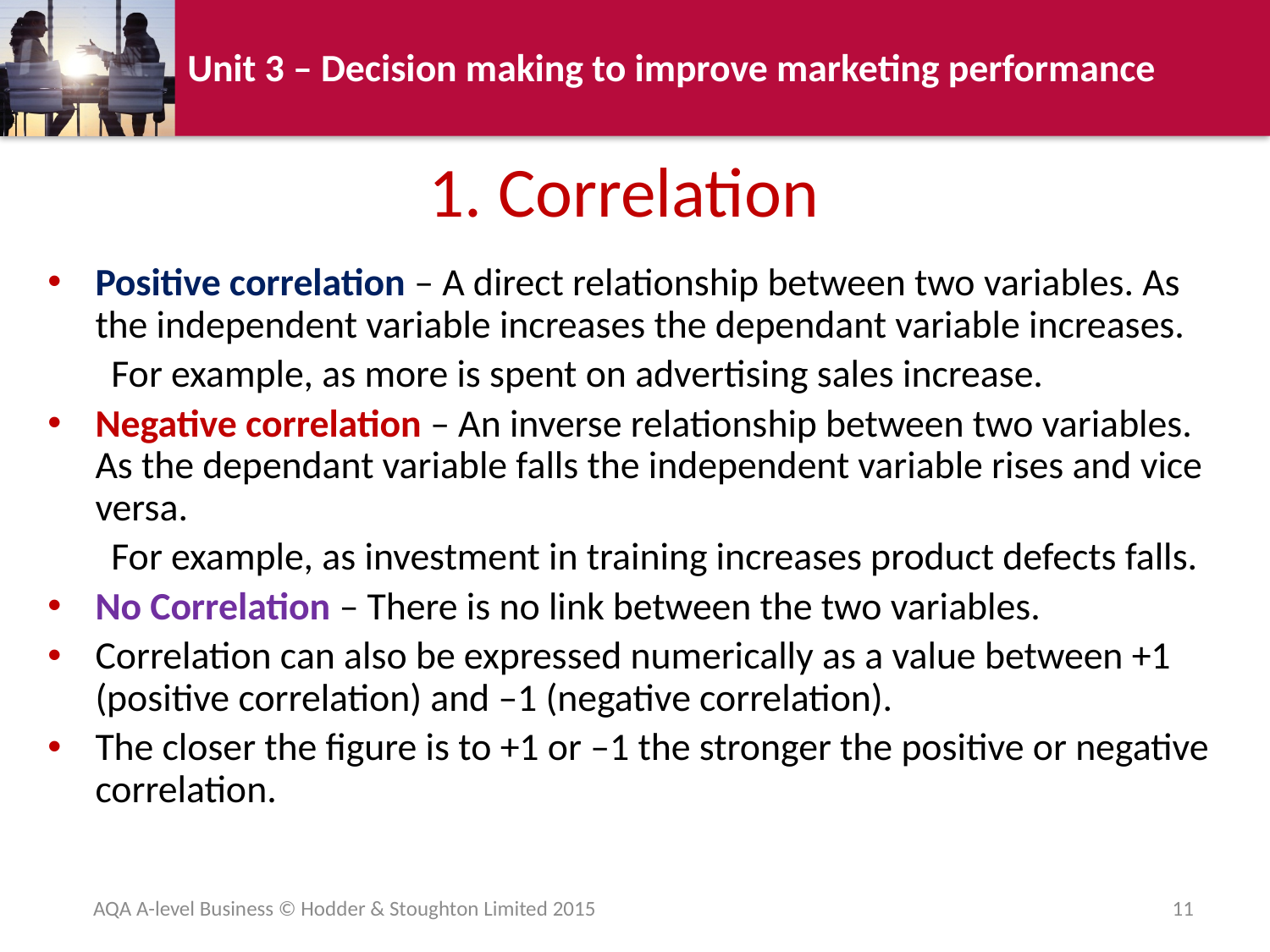

# 1. Correlation
Positive correlation – A direct relationship between two variables. As the independent variable increases the dependant variable increases.
For example, as more is spent on advertising sales increase.
Negative correlation – An inverse relationship between two variables. As the dependant variable falls the independent variable rises and vice versa.
For example, as investment in training increases product defects falls.
No Correlation – There is no link between the two variables.
Correlation can also be expressed numerically as a value between +1 (positive correlation) and –1 (negative correlation).
The closer the figure is to +1 or –1 the stronger the positive or negative correlation.
AQA A-level Business © Hodder & Stoughton Limited 2015
11